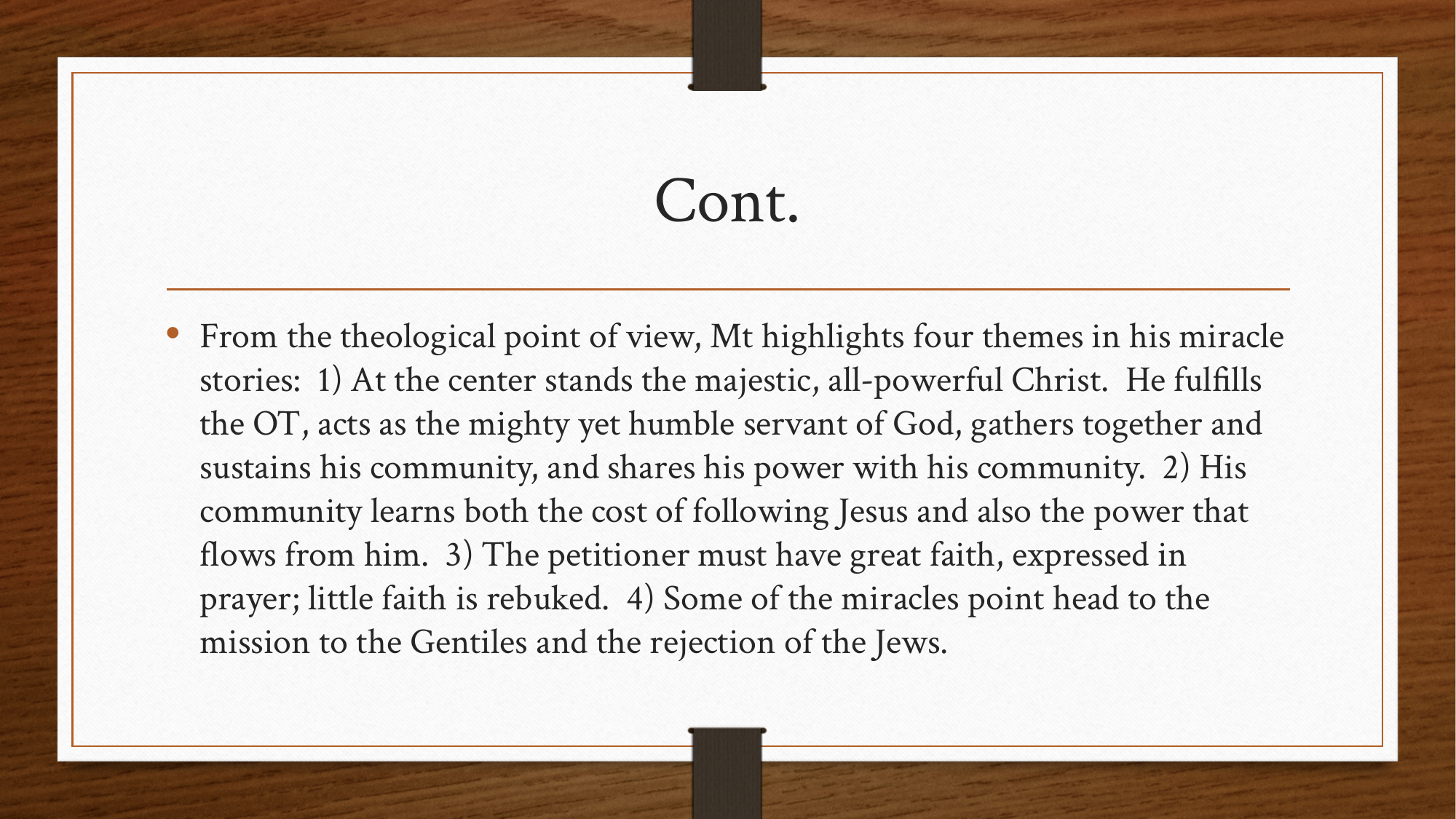

# Cont.
From the theological point of view, Mt highlights four themes in his miracle stories:  1) At the center stands the majestic, all-powerful Christ.  He fulfills the OT, acts as the mighty yet humble servant of God, gathers together and sustains his community, and shares his power with his community.  2) His community learns both the cost of following Jesus and also the power that flows from him.  3) The petitioner must have great faith, expressed in prayer; little faith is rebuked.  4) Some of the miracles point head to the mission to the Gentiles and the rejection of the Jews.